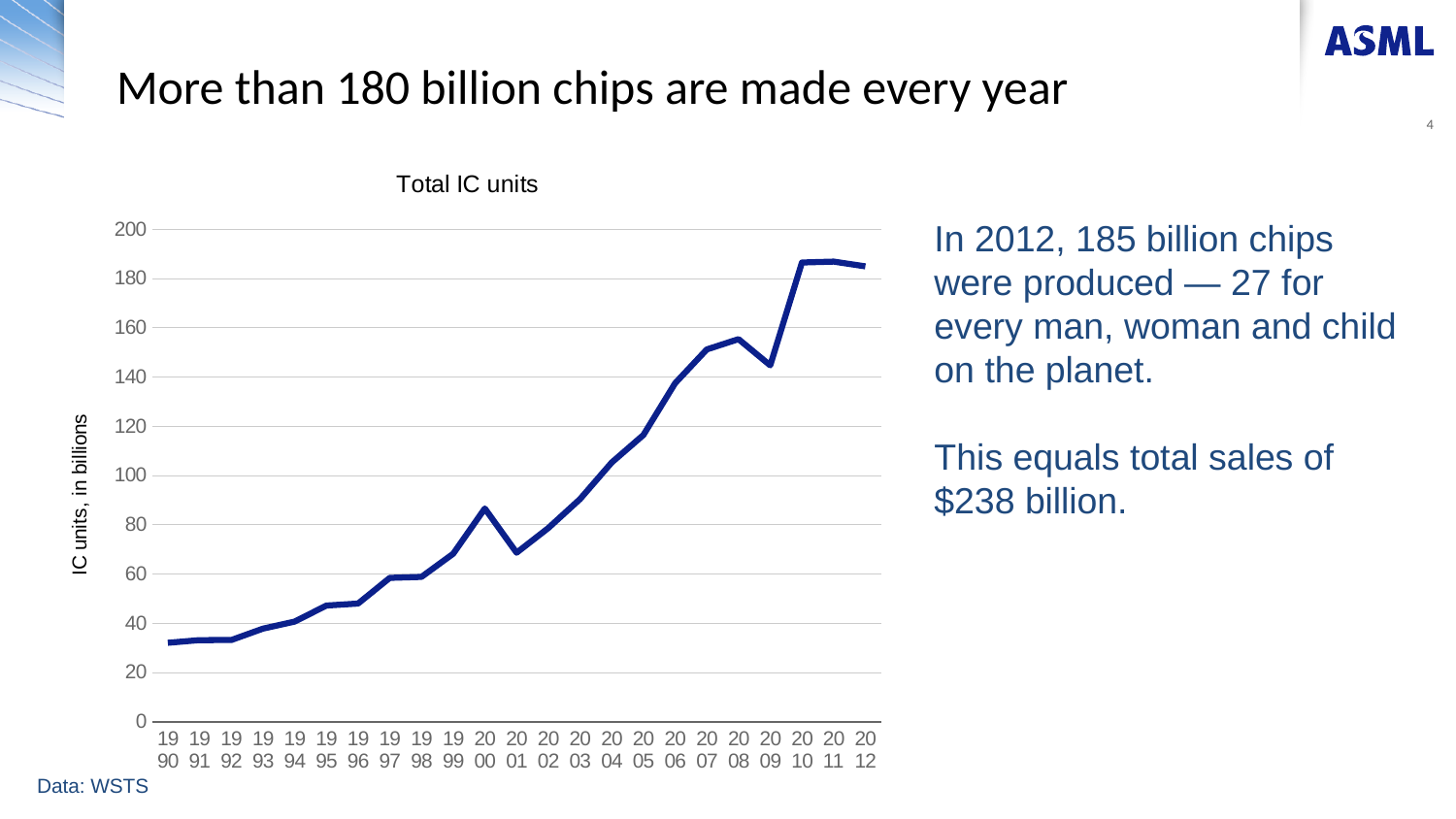

# More than 180 billion chips are made every year
4

### Chart:

| Category |  |
|---|---|
| 1990 | 31.958 |
| 1991 | 33.054 |
| 1992 | 33.072946 |
| 1993 | 37.70192000000001 |
| 1994 | 40.572968 |
| 1995 | 47.07527200000001 |
| 1996 | 47.891612 |
| 1997 | 58.333158 |
| 1998 | 58.71610600000001 |
| 1999 | 68.119064 |
| 2000 | 86.514632 |
| 2001 | 68.546045 |
| 2002 | 78.555694 |
| 2003 | 90.290041 |
| 2004 | 105.187213 |
| 2005 | 116.348536 |
| 2006 | 137.362703 |
| 2007 | 151.099778 |
| 2008 | 155.291918 |
| 2009 | 144.63171 |
| 2010 | 186.397652 |
| 2011 | 186.772551 |
| 2012 | 184.843768 |
In 2012, 185 billion chips were produced — 27 for every man, woman and child on the planet.

This equals total sales of $238 billion.
Data: WSTS